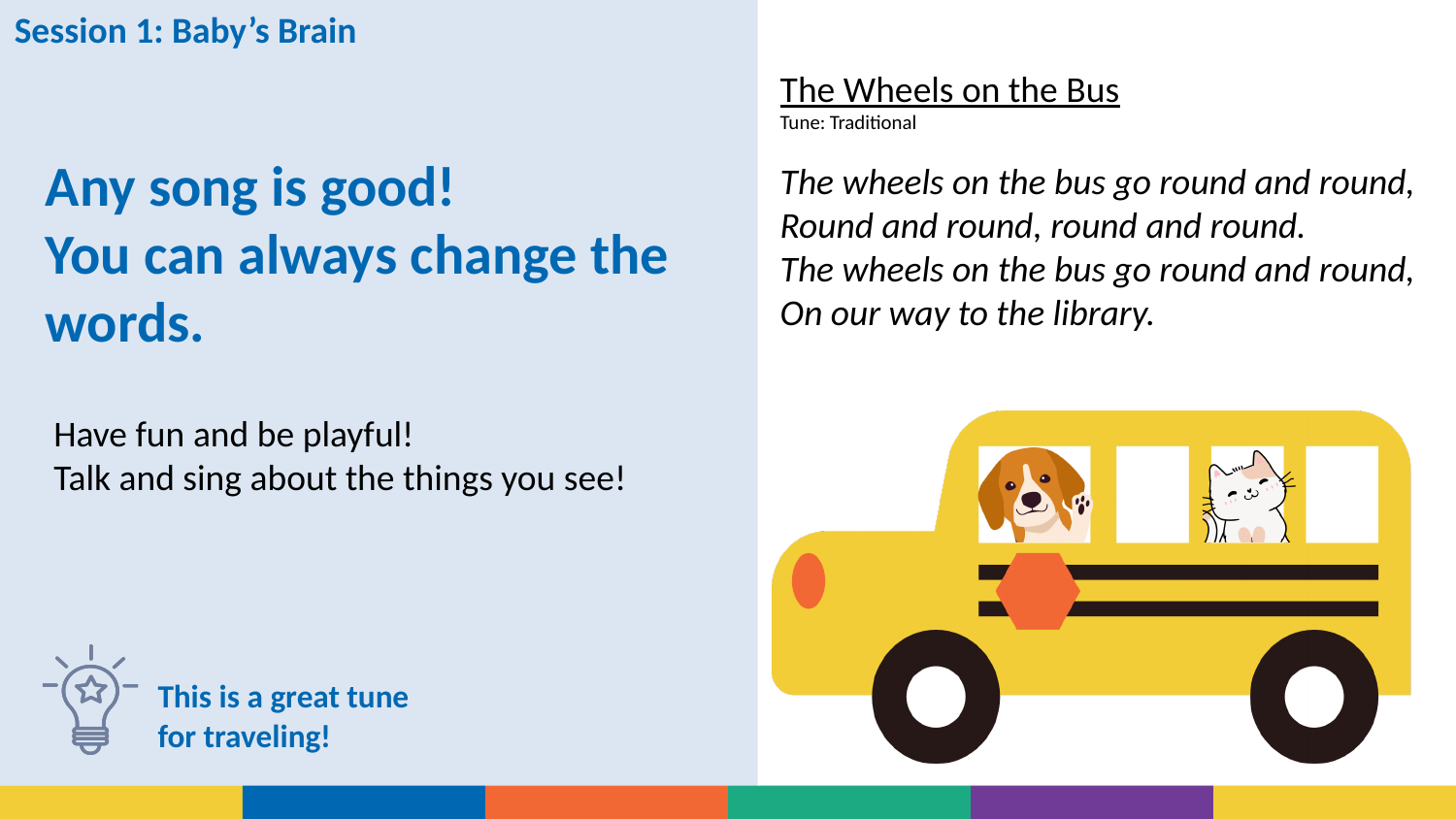

Session 1: Baby’s Brain

The Wheels on the Bus
Tune: Traditional

The wheels on the bus go round and round,
Round and round, round and round.
The wheels on the bus go round and round,
On our way to the library.
Any song is good!
You can always change the words.
Have fun and be playful!
Talk and sing about the things you see!

This is a great tune
for traveling!